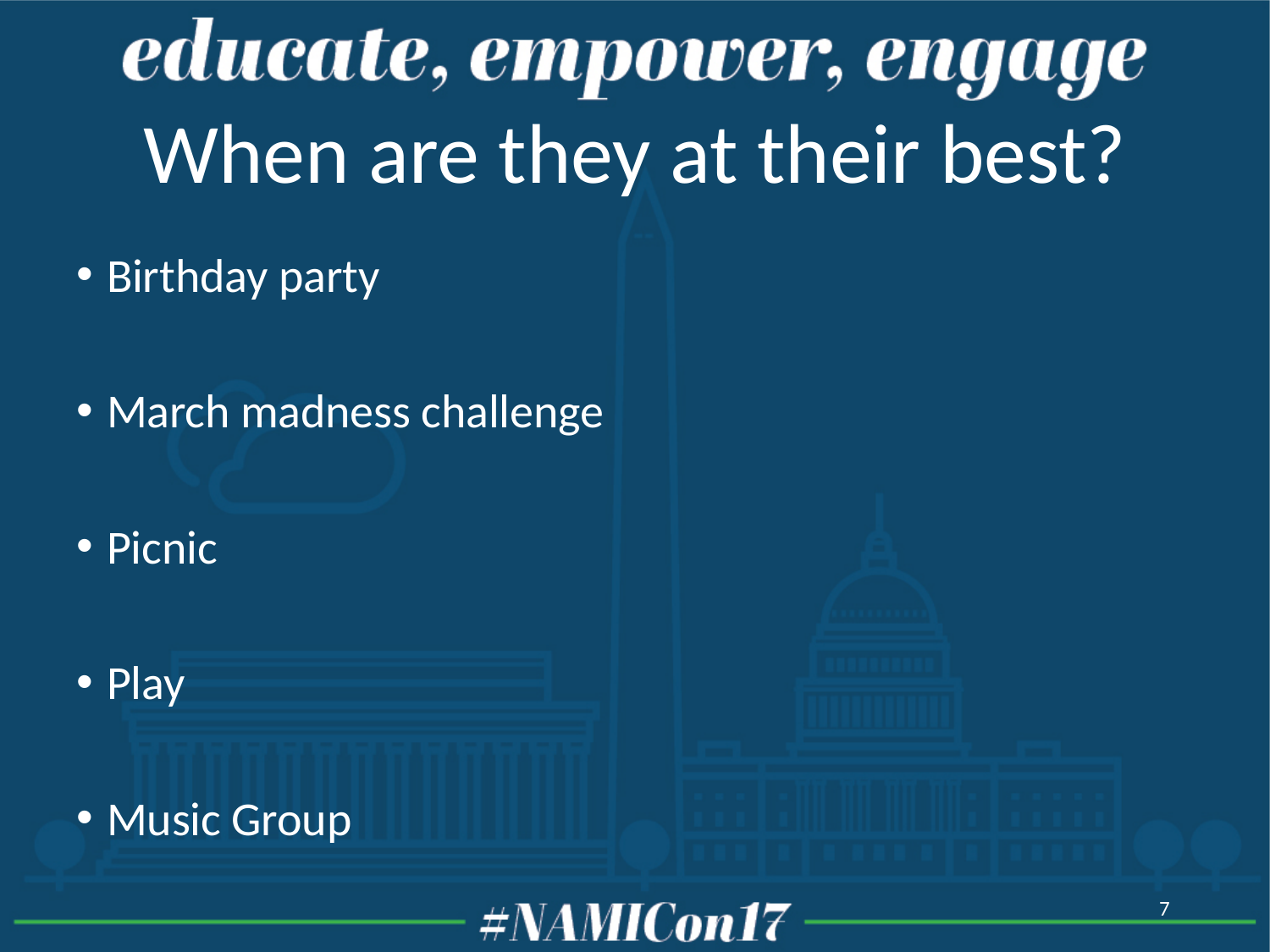

# When are they at their best?
Birthday party

March madness challenge

Picnic

Play

Music Group
7